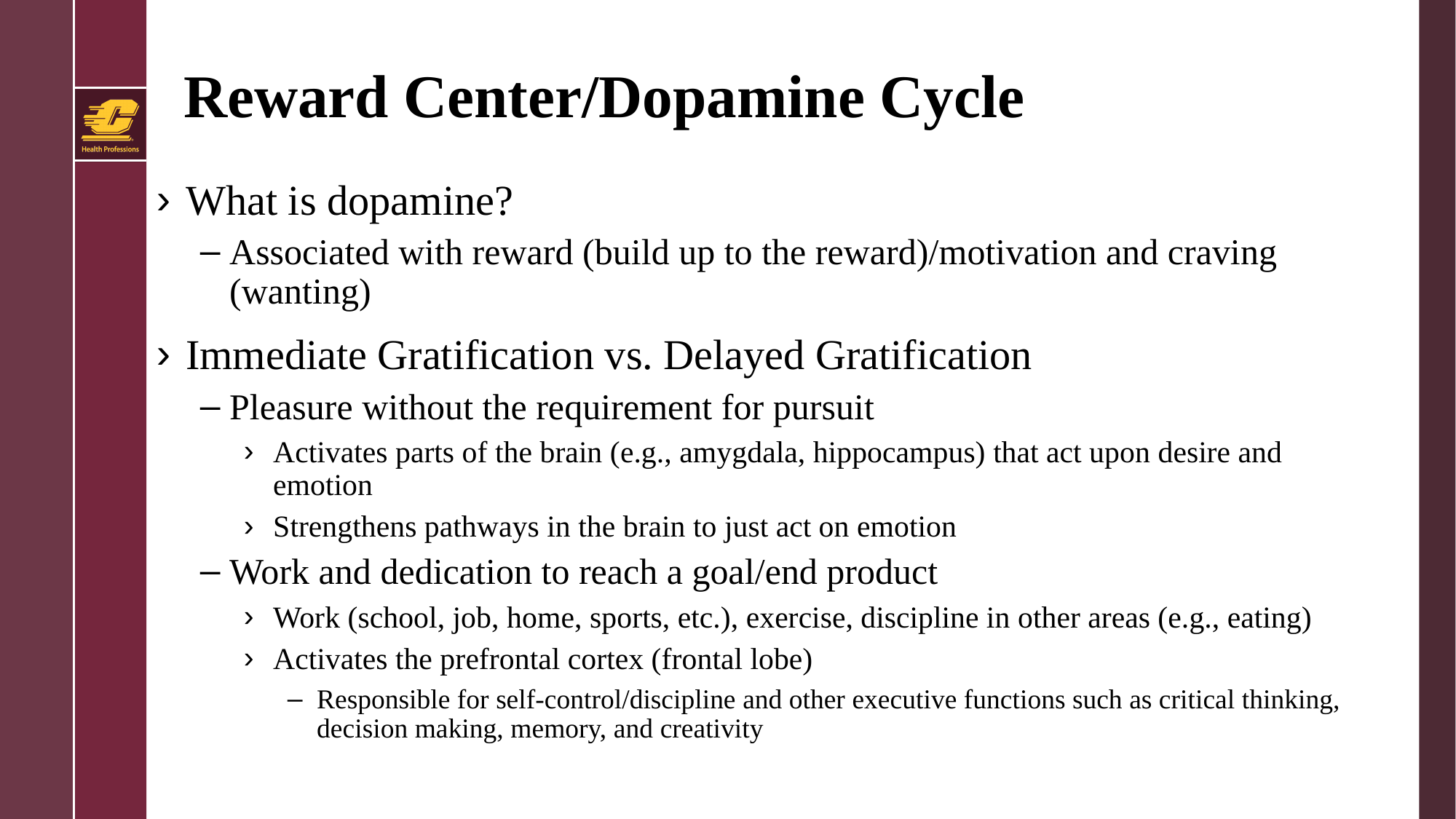

# Reward Center/Dopamine Cycle
What is dopamine?
Associated with reward (build up to the reward)/motivation and craving (wanting)
Immediate Gratification vs. Delayed Gratification
Pleasure without the requirement for pursuit
Activates parts of the brain (e.g., amygdala, hippocampus) that act upon desire and emotion
Strengthens pathways in the brain to just act on emotion
Work and dedication to reach a goal/end product
Work (school, job, home, sports, etc.), exercise, discipline in other areas (e.g., eating)
Activates the prefrontal cortex (frontal lobe)
Responsible for self-control/discipline and other executive functions such as critical thinking, decision making, memory, and creativity